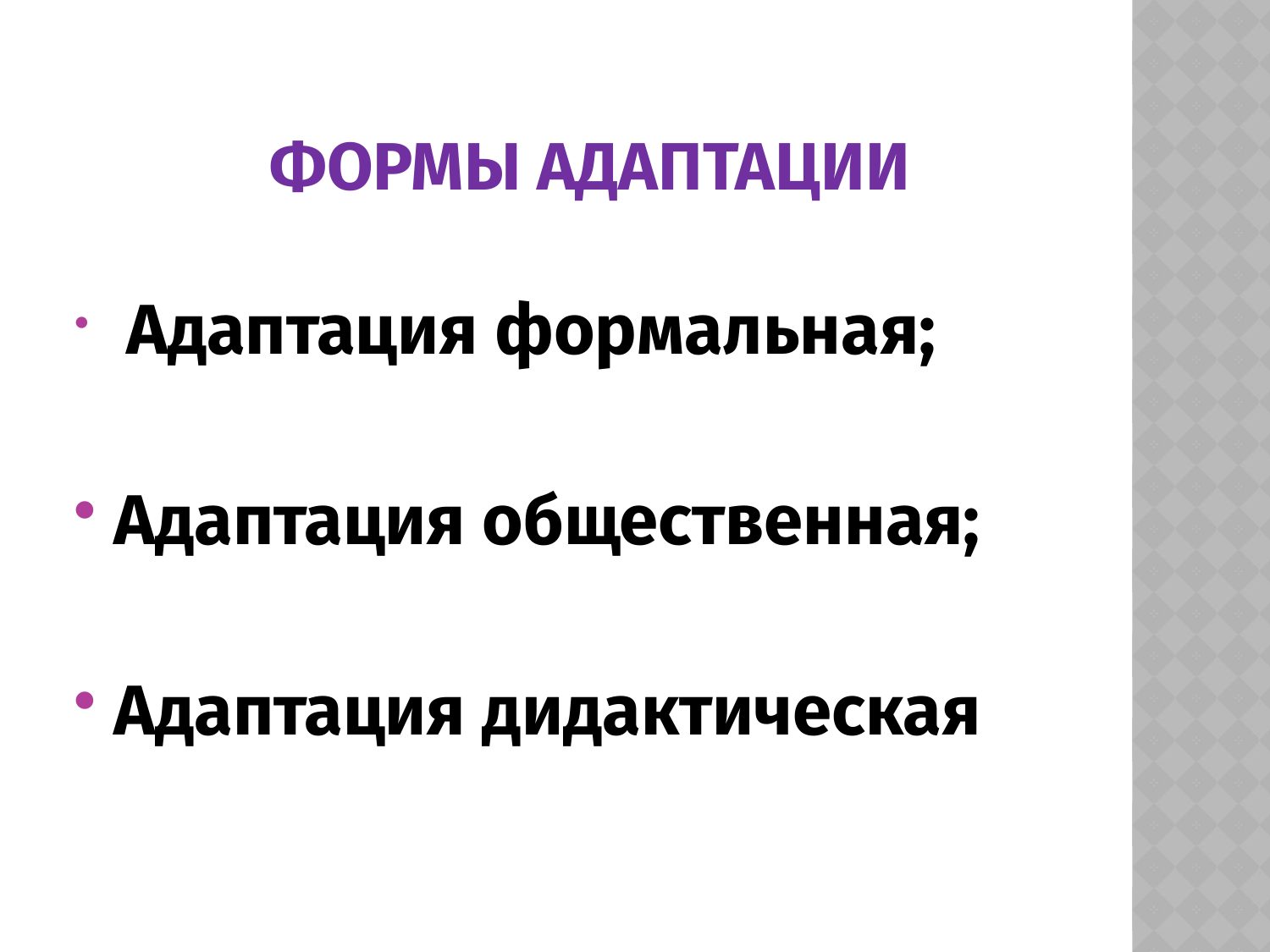

# Формы адаптации
 Адаптация формальная;

Адаптация общественная;

Адаптация дидактическая